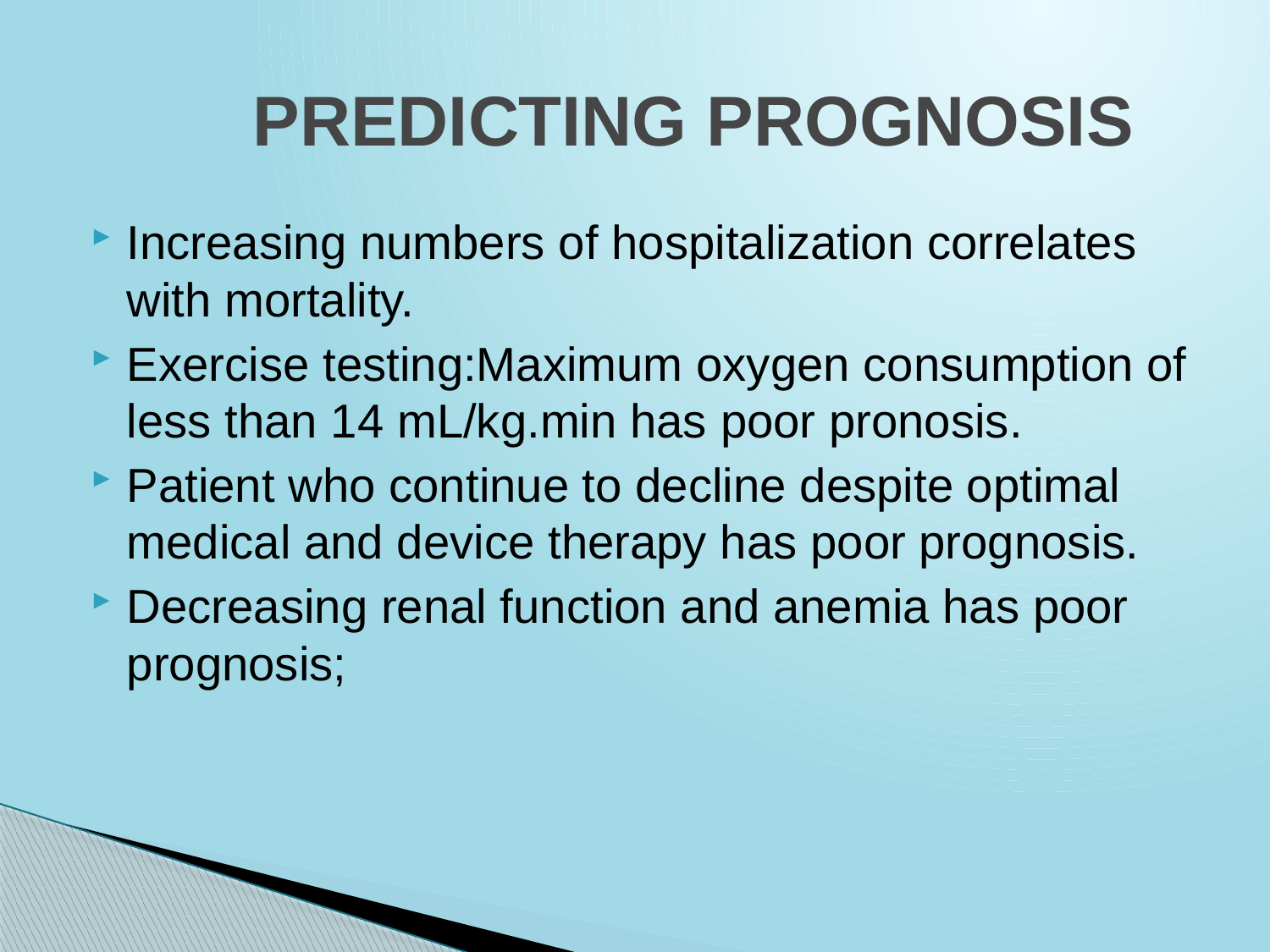

# PREDICTING PROGNOSIS
Increasing numbers of hospitalization correlates with mortality.
Exercise testing:Maximum oxygen consumption of less than 14 mL/kg.min has poor pronosis.
Patient who continue to decline despite optimal medical and device therapy has poor prognosis.
Decreasing renal function and anemia has poor prognosis;